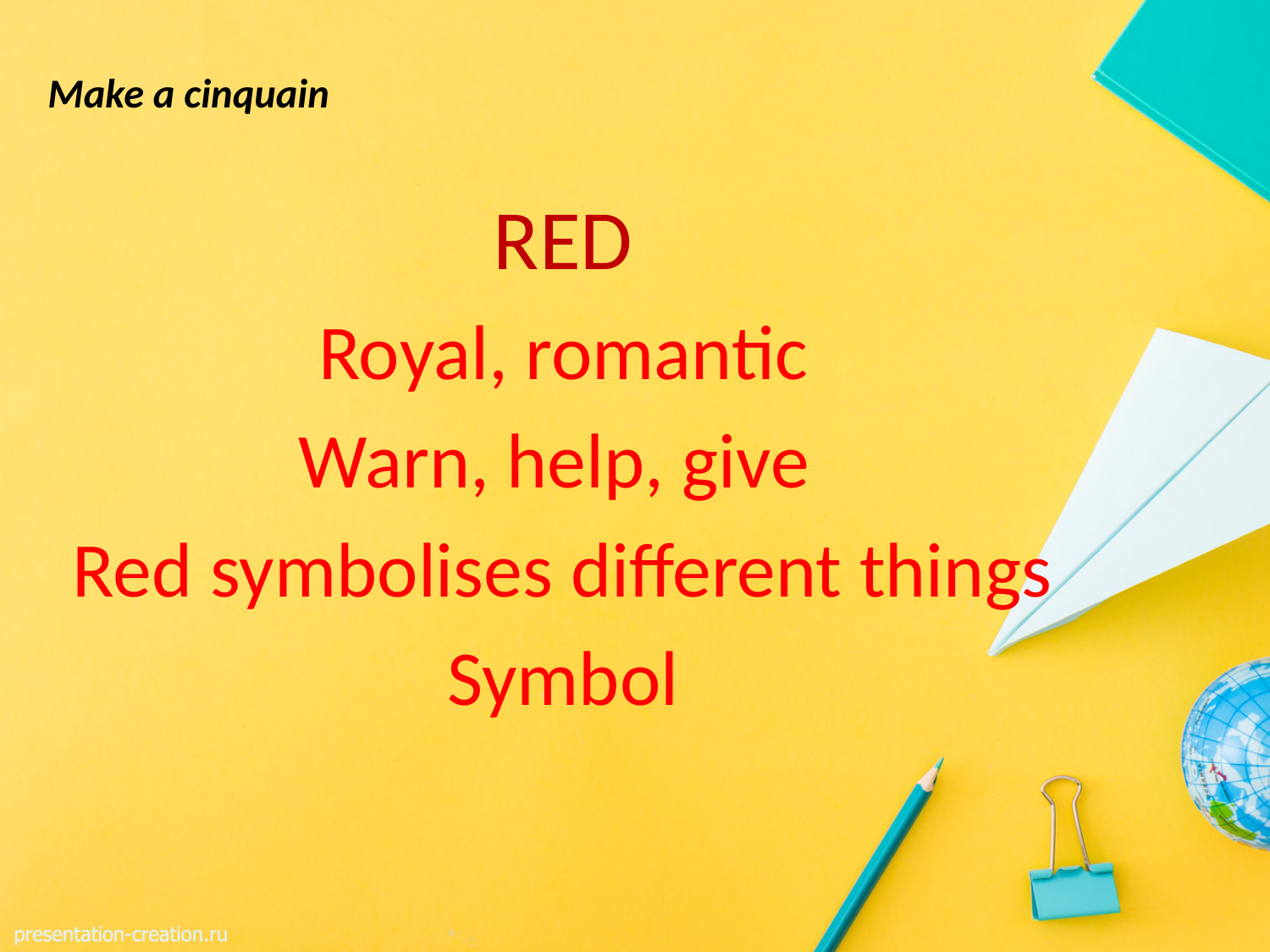

# Make a cinquain
RED
Royal, romantic
Warn, help, give
Red symbolises different things
Symbol